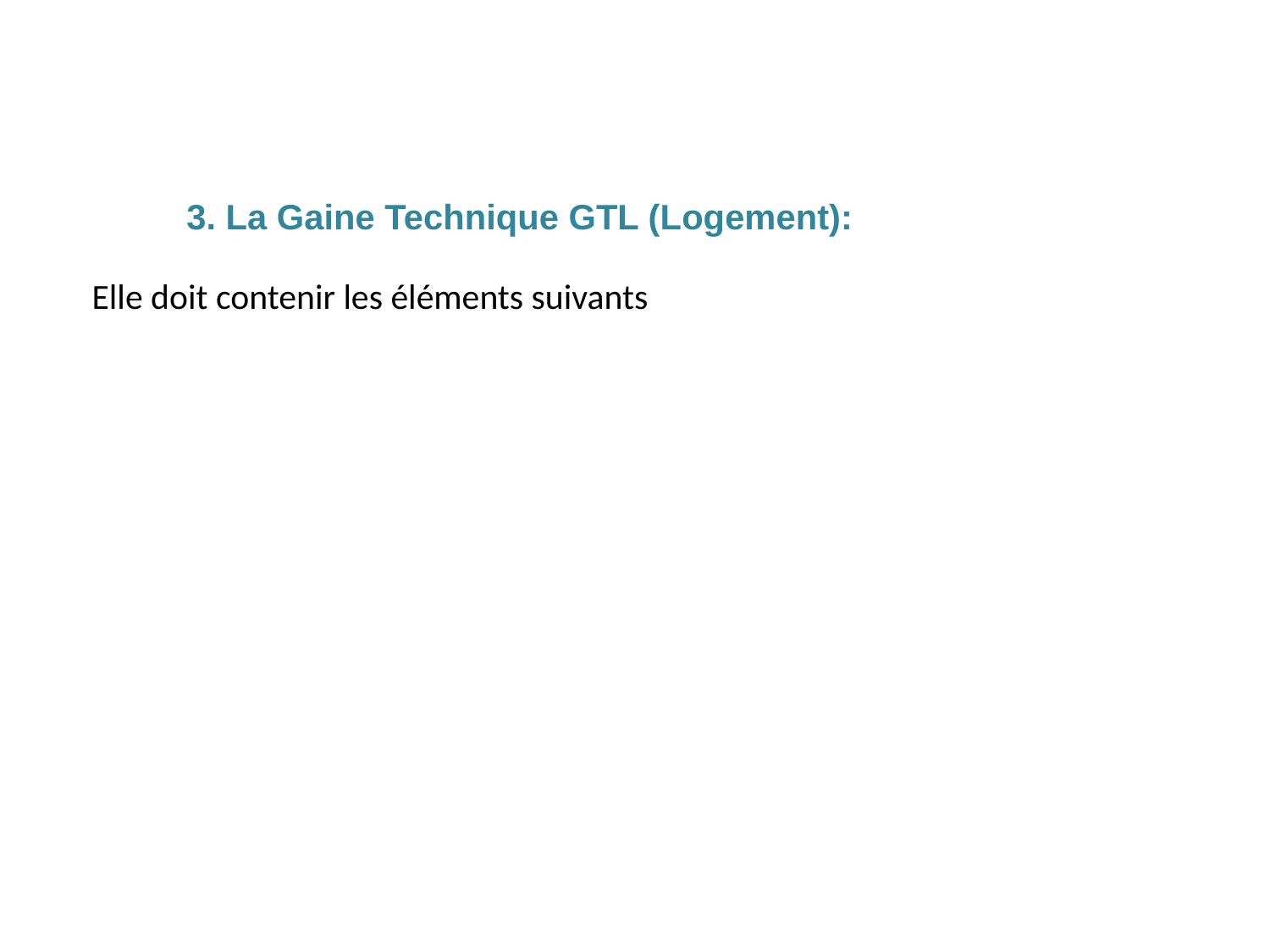

3. La Gaine Technique GTL (Logement):
Elle doit contenir les éléments suivants